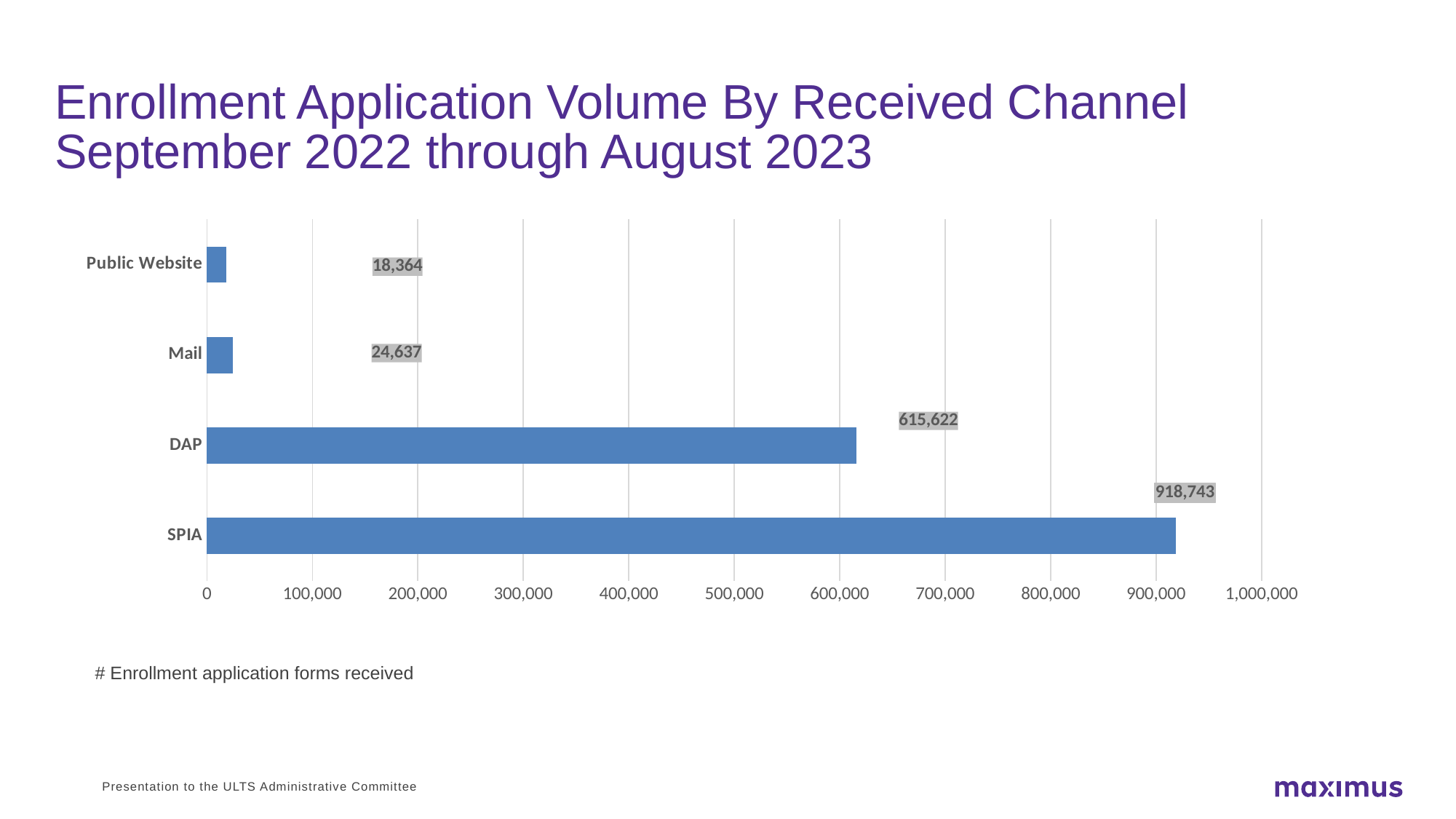

# Enrollment Application Volume By Received Channel September 2022 through August 2023

### Chart

| Category | Count |
|---|---|
| SPIA | 918743.0 |
| DAP | 615622.0 |
| Mail | 24637.0 |
| Public Website | 18364.0 |
# Enrollment application forms received